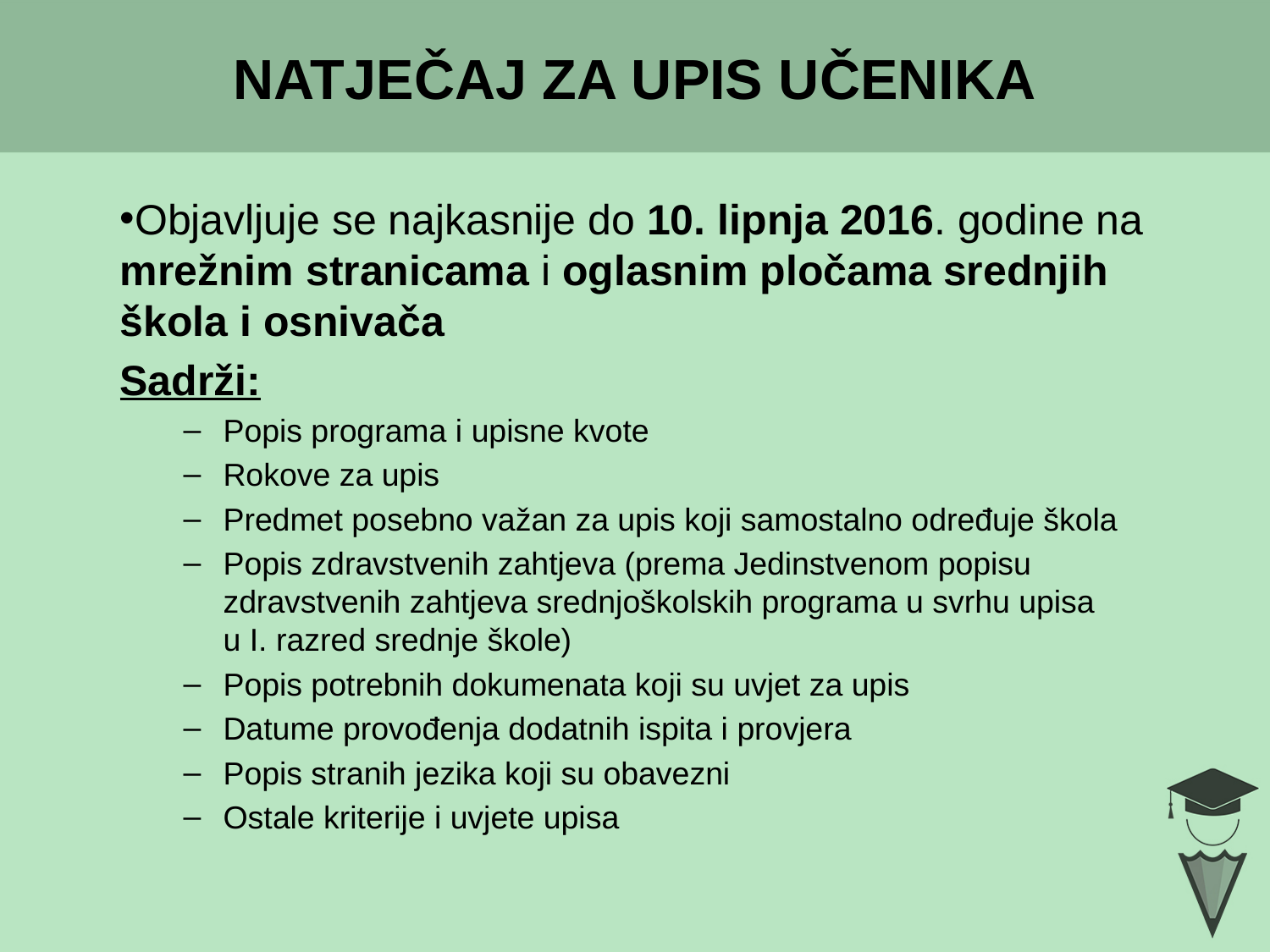

# NATJEČAJ ZA UPIS UČENIKA
Objavljuje se najkasnije do 10. lipnja 2016. godine na mrežnim stranicama i oglasnim pločama srednjih
škola i osnivača
Sadrži:
Popis programa i upisne kvote
Rokove za upis
Predmet posebno važan za upis koji samostalno određuje škola
Popis zdravstvenih zahtjeva (prema Jedinstvenom popisu
zdravstvenih zahtjeva srednjoškolskih programa u svrhu upisa
u I. razred srednje škole)
Popis potrebnih dokumenata koji su uvjet za upis
Datume provođenja dodatnih ispita i provjera
Popis stranih jezika koji su obavezni
Ostale kriterije i uvjete upisa